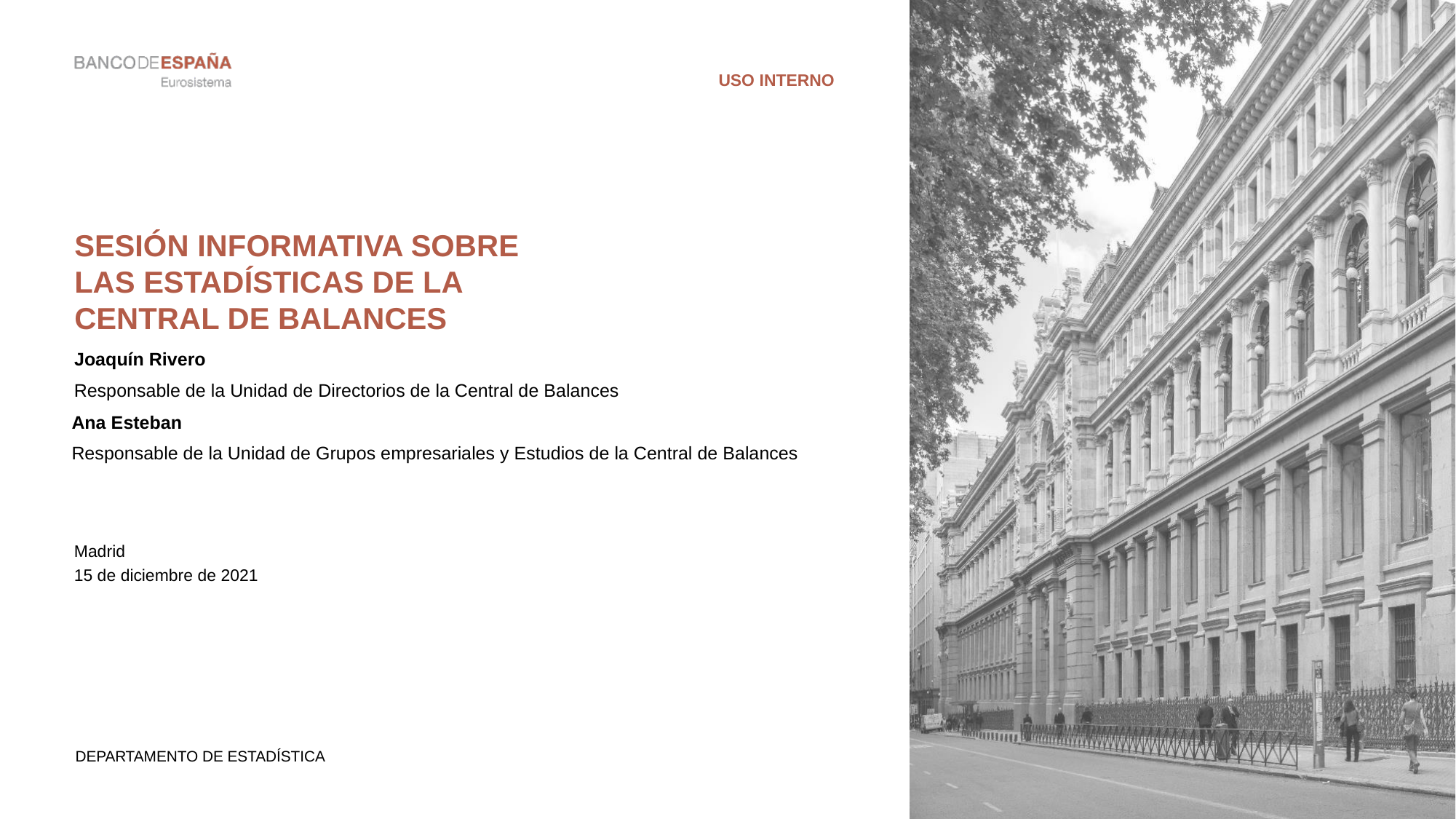

USO INTERNO
# Sesión informativa sobre las estadísticas de la central de balances
Joaquín Rivero
Responsable de la Unidad de Directorios de la Central de Balances
Ana Esteban
Responsable de la Unidad de Grupos empresariales y Estudios de la Central de Balances
Madrid
15 de diciembre de 2021
Departamento de estadística